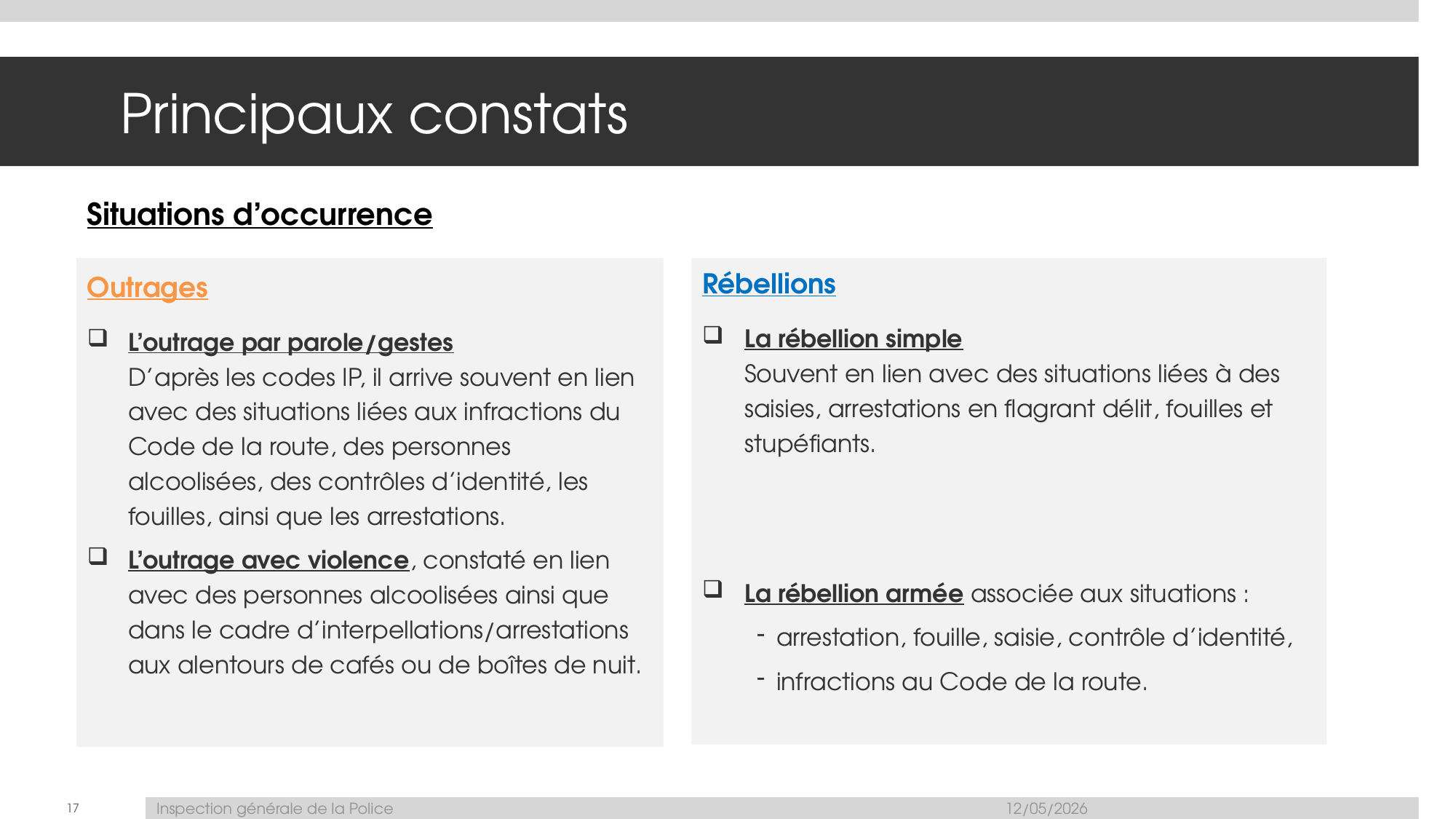

# Principaux constats
Situations d’occurrence
Outrages
L’outrage par parole/gestes
D’après les codes IP, il arrive souvent en lien avec des situations liées aux infractions du Code de la route, des personnes alcoolisées, des contrôles d’identité, les fouilles, ainsi que les arrestations.
L’outrage avec violence, constaté en lien avec des personnes alcoolisées ainsi que dans le cadre d’interpellations/arrestations aux alentours de cafés ou de boîtes de nuit.
Rébellions
La rébellion simple
Souvent en lien avec des situations liées à des saisies, arrestations en flagrant délit, fouilles et stupéfiants.

La rébellion armée associée aux situations :
arrestation, fouille, saisie, contrôle d’identité,
infractions au Code de la route.

17
Inspection générale de la Police	12/05/2026